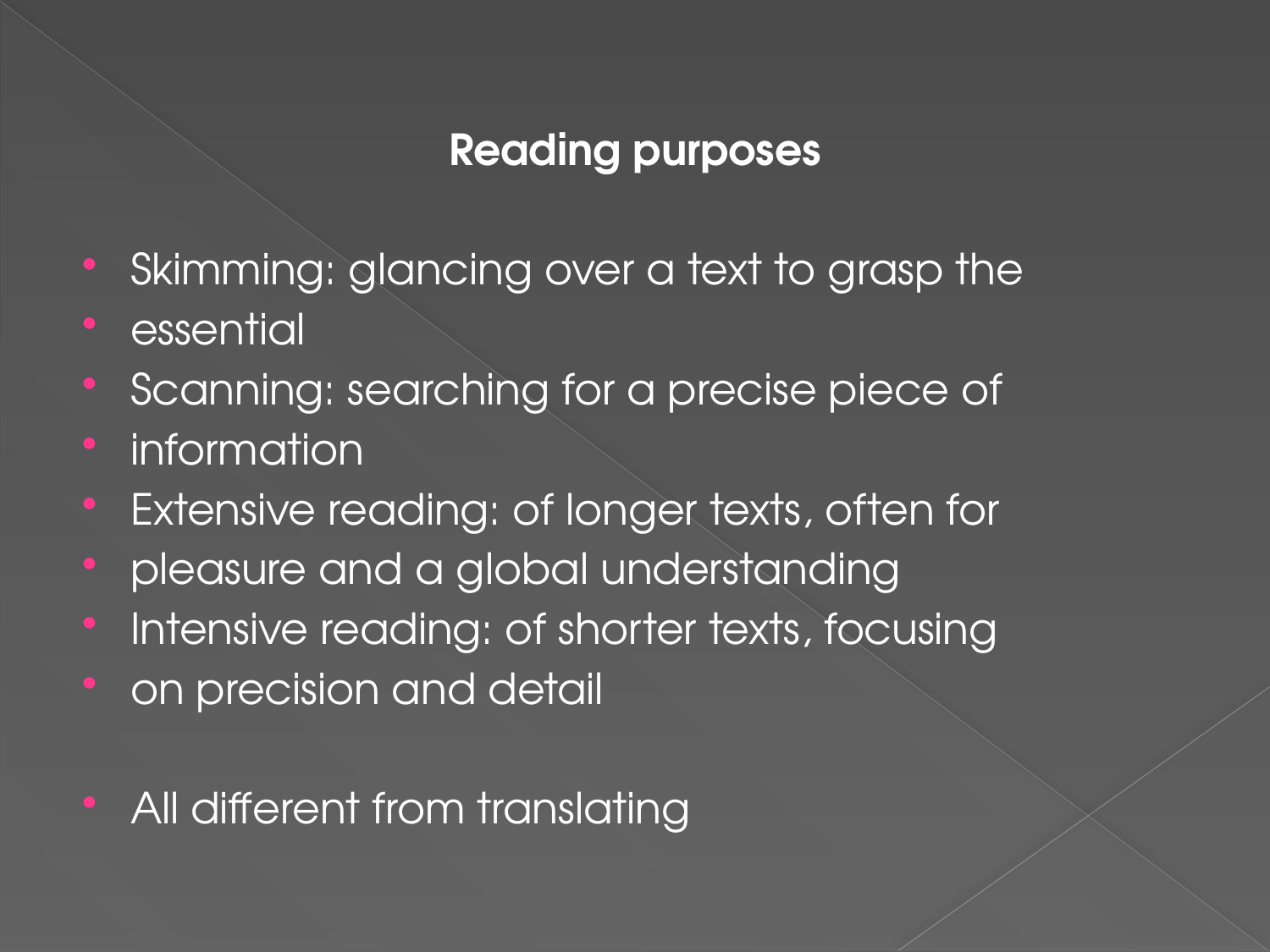

Reading purposes

Skimming: glancing over a text to grasp the
essential
Scanning: searching for a precise piece of
information
Extensive reading: of longer texts, often for
pleasure and a global understanding
Intensive reading: of shorter texts, focusing
on precision and detail

All different from translating